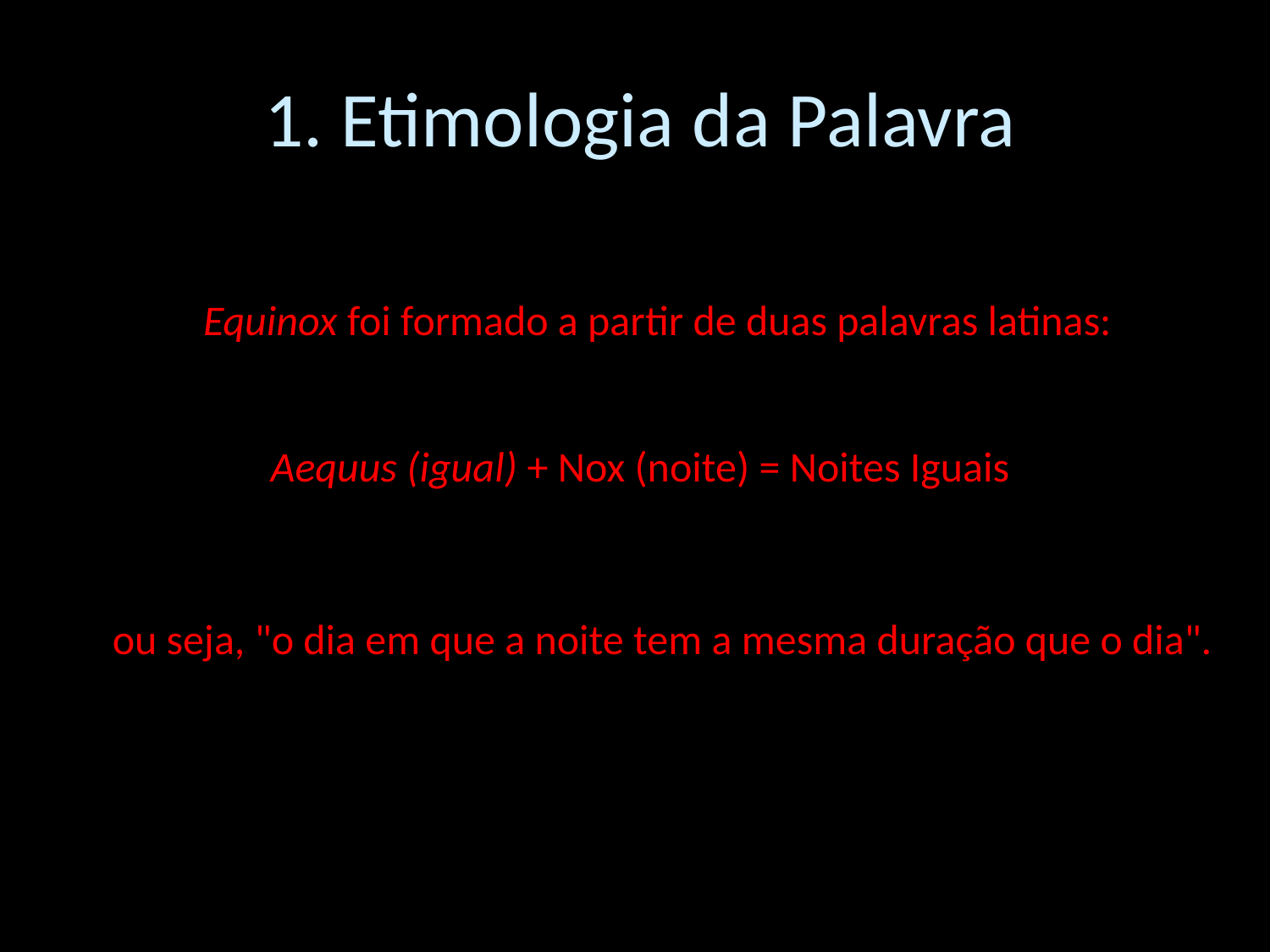

# 1. Etimologia da Palavra
Equinox foi formado a partir de duas palavras latinas:

Aequus (igual) + Nox (noite) = Noites Iguais

ou seja, "o dia em que a noite tem a mesma duração que o dia".